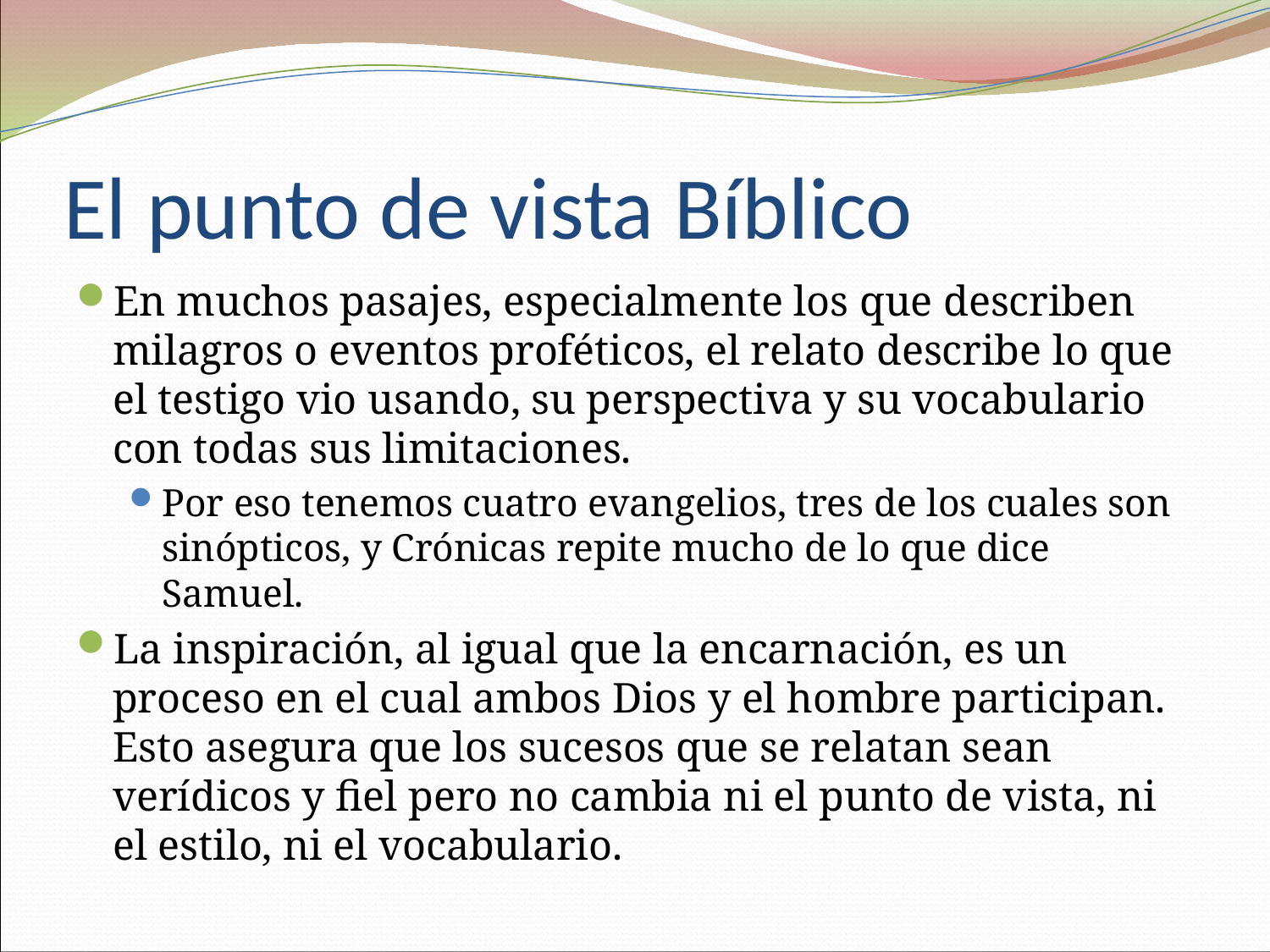

# El punto de vista Bíblico
En muchos pasajes, especialmente los que describen milagros o eventos proféticos, el relato describe lo que el testigo vio usando, su perspectiva y su vocabulario con todas sus limitaciones.
Por eso tenemos cuatro evangelios, tres de los cuales son sinópticos, y Crónicas repite mucho de lo que dice Samuel.
La inspiración, al igual que la encarnación, es un proceso en el cual ambos Dios y el hombre participan.  Esto asegura que los sucesos que se relatan sean verídicos y fiel pero no cambia ni el punto de vista, ni el estilo, ni el vocabulario.